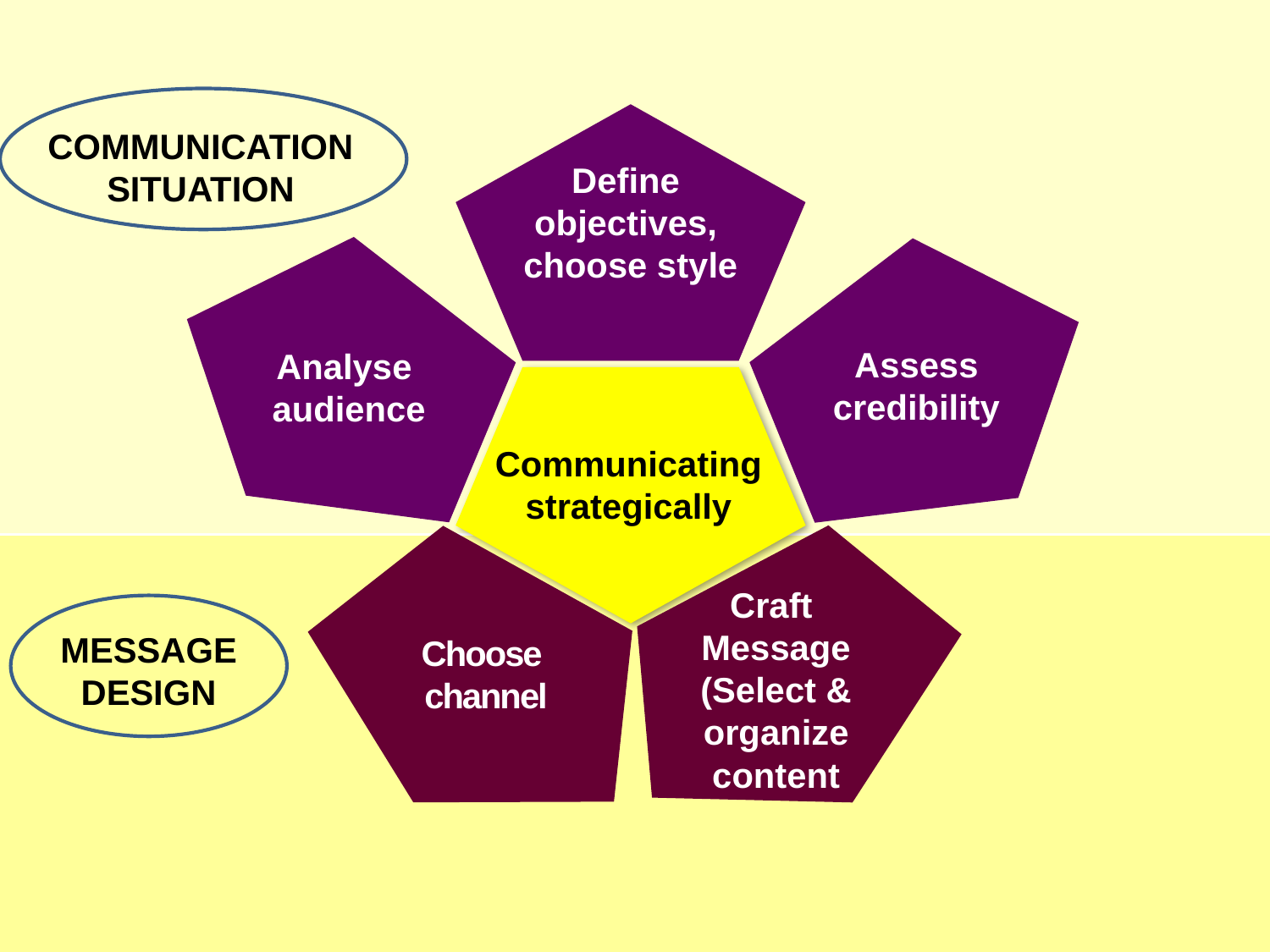

COMMUNICATION SITUATION

Define
objectives,
choose style

Assess
credibility
Analyse
audience

Communicating
strategically

Craft
Message (Select & organize content

MESSAGE DESIGN
Choose
channel